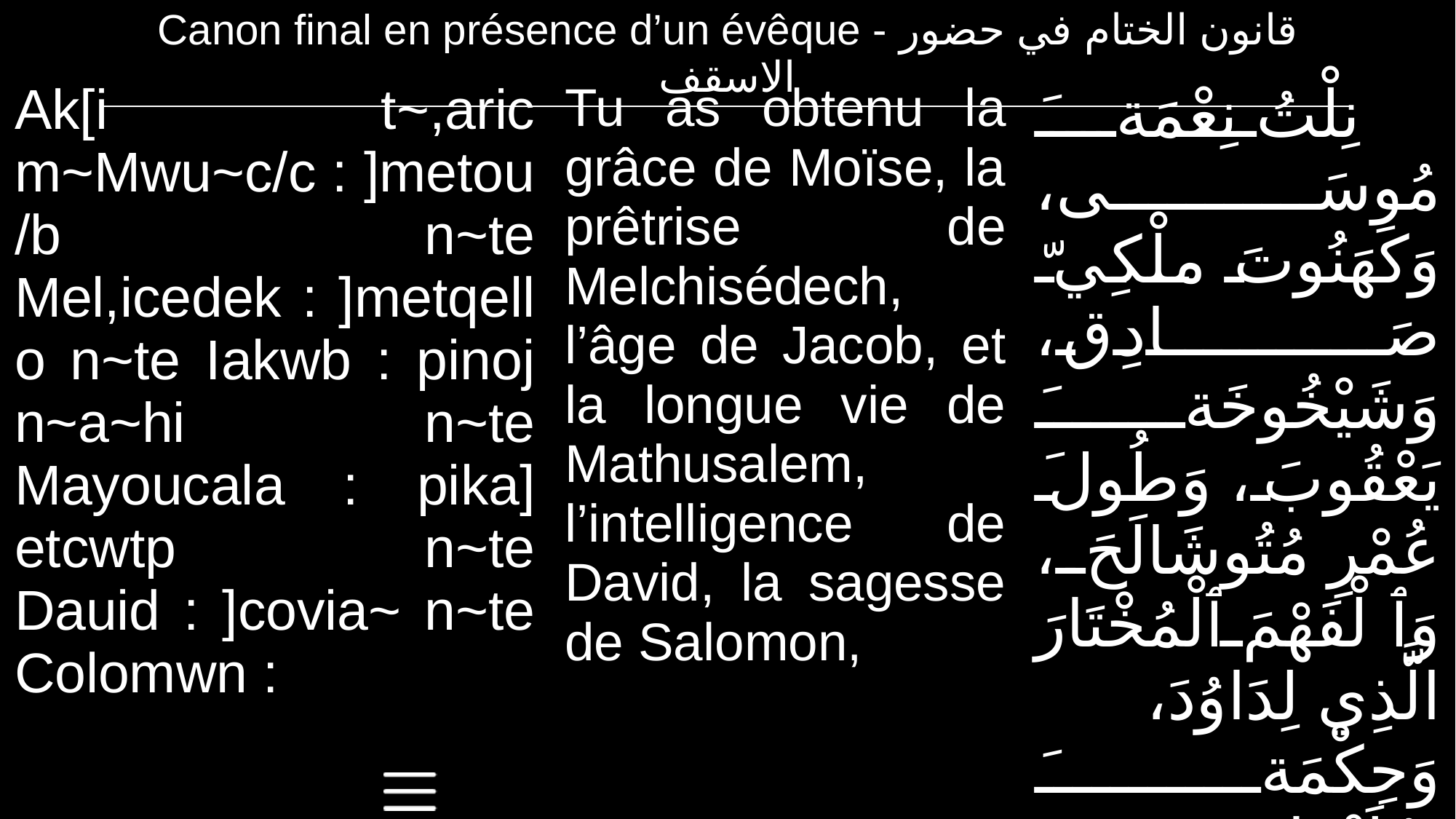

| Canon final en présence d’un évêque - قانون الختام في حضور الاسقف |
| --- |
| Ak[i t~,aric m~Mwu~c/c : ]metou/b n~te Mel,icedek : ]metqello n~te Iakwb : pinoj n~a~hi n~te Mayoucala : pika] etcwtp n~te Dauid : ]covia~ n~te Colomwn : | Tu as obtenu la grâce de Moïse, la prêtrise de Melchisédech, l’âge de Jacob, et la longue vie de Mathusalem, l’intelligence de David, la sagesse de Salomon, | نِلْتُ نِعْمَةَ مُوسَى، وَكَهَنُوتَ ملْكِيّ صَادِق، وَشَيْخُوخَةَ يَعْقُوبَ، وَطُولَ عُمْرِ مُتُوشَالَحَ، وَٱلْفَهْمَ ٱلْمُخْتَارَ الَّذِي لِدَاوُدَ، وَحِكْمَةَ سُلَيْمَانَ، |
| --- | --- | --- |